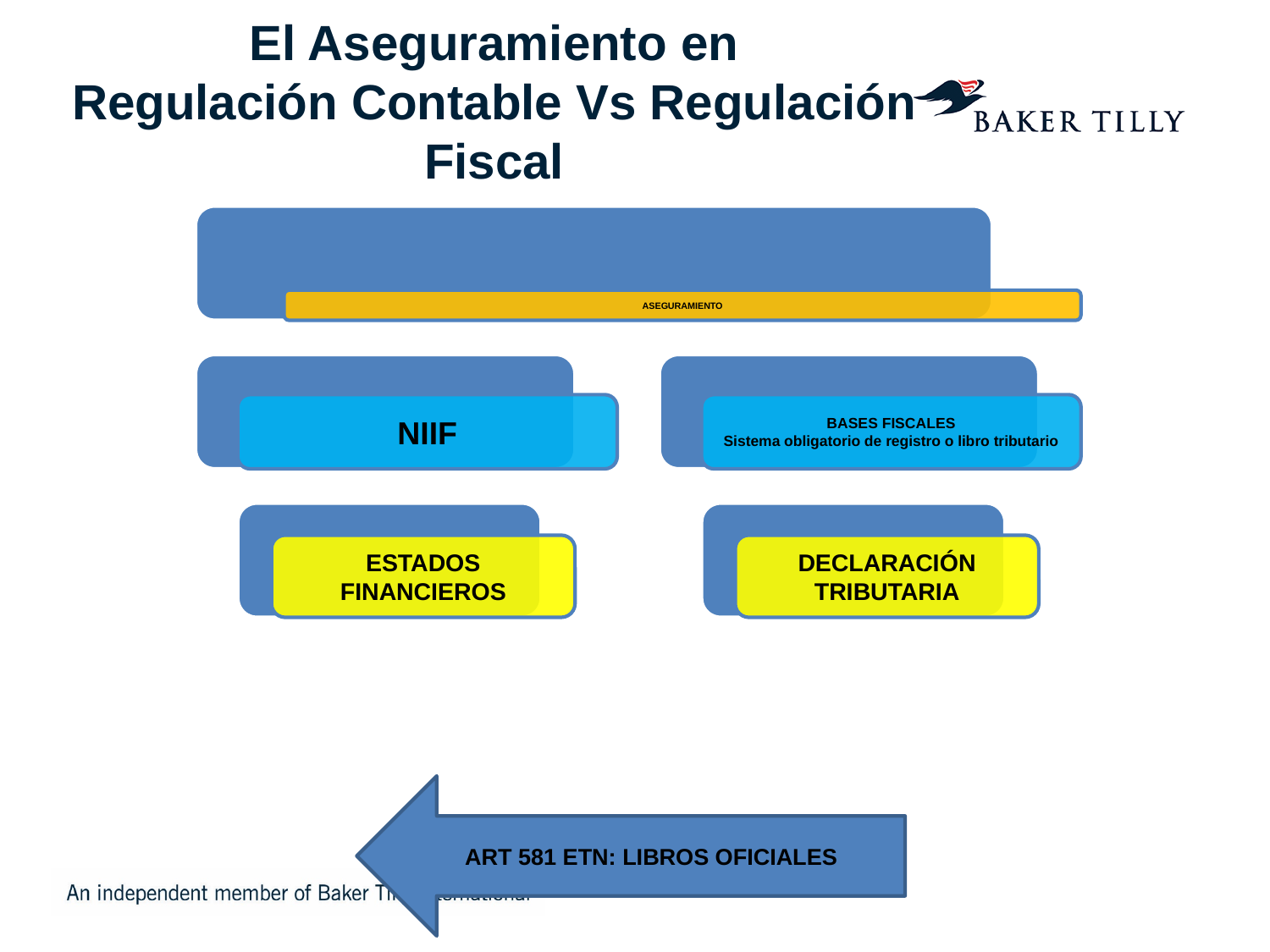

# El Aseguramiento en Regulación Contable Vs Regulación Fiscal
ASEGURAMIENTO
NIIF
ESTADOS FINANCIEROS
BASES FISCALES
Sistema obligatorio de registro o libro tributario
DECLARACIÓN TRIBUTARIA
ART 581 ETN: LIBROS OFICIALES